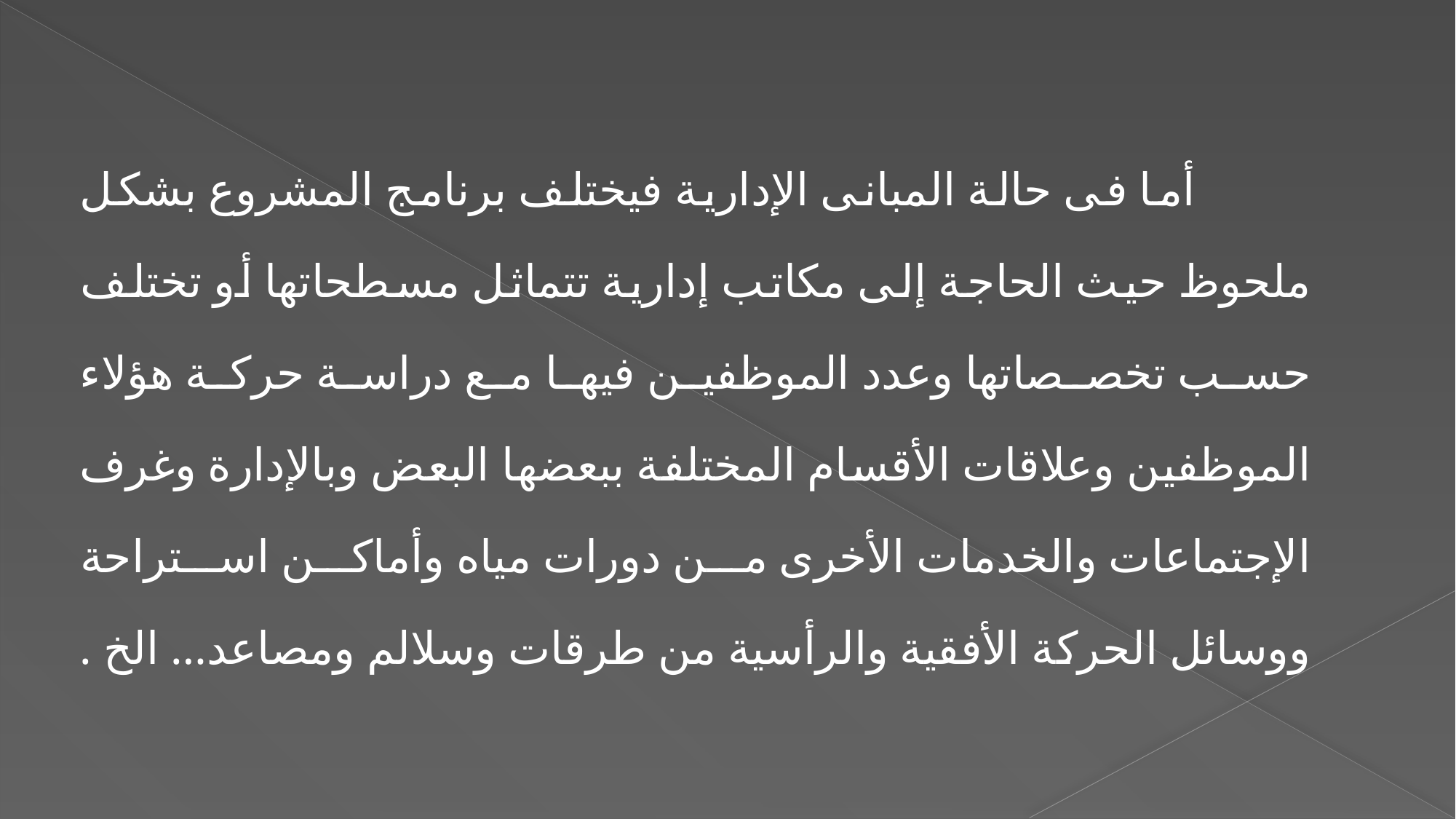

أما فى حالة المبانى الإدارية فيختلف برنامج المشروع بشكل ملحوظ حيث الحاجة إلى مكاتب إدارية تتماثل مسطحاتها أو تختلف حسب تخصصاتها وعدد الموظفين فيها مع دراسة حركة هؤلاء الموظفين وعلاقات الأقسام المختلفة ببعضها البعض وبالإدارة وغرف الإجتماعات والخدمات الأخرى من دورات مياه وأماكن استراحة ووسائل الحركة الأفقية والرأسية من طرقات وسلالم ومصاعد… الخ .